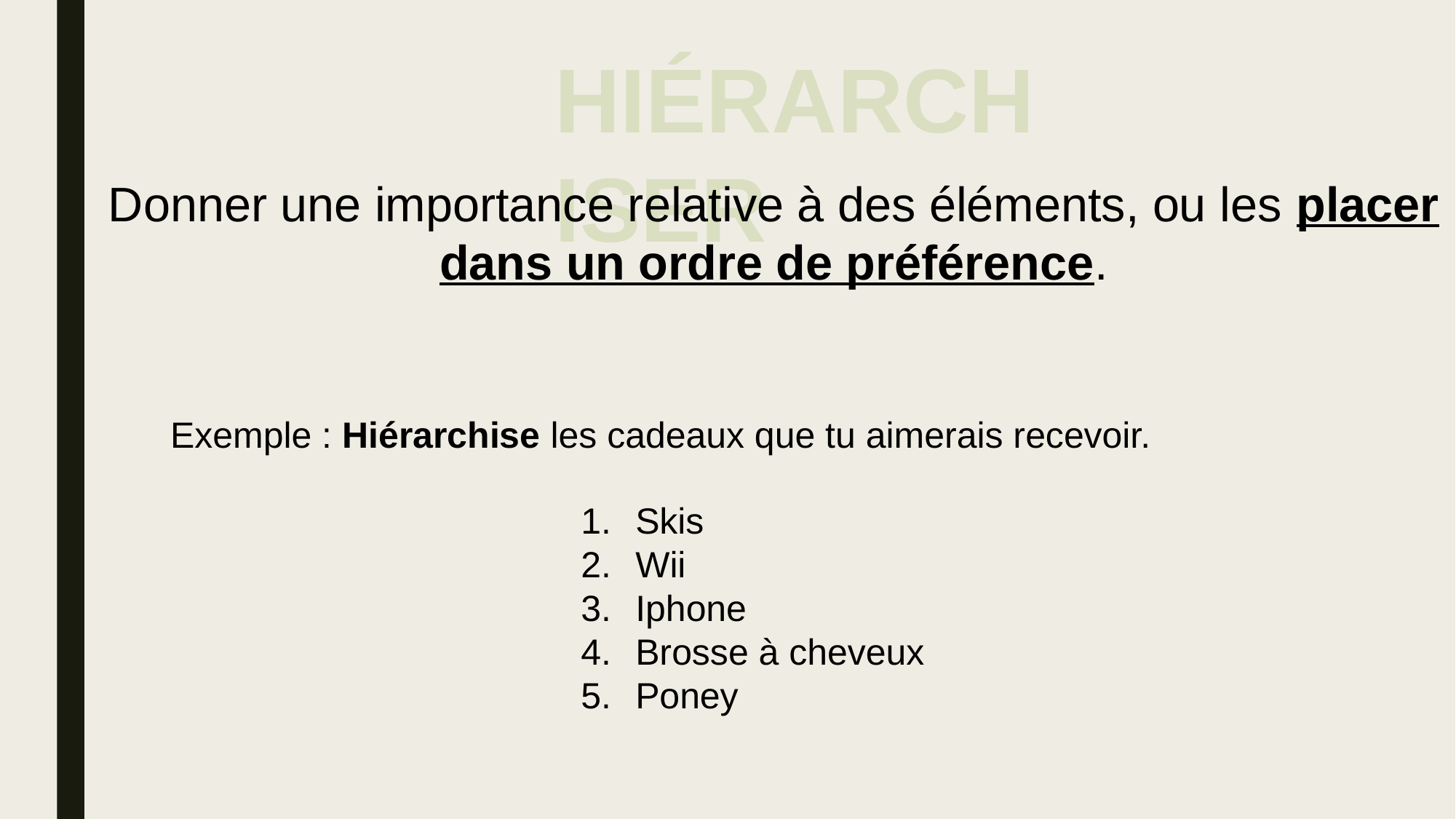

Hiérarchiser
Donner une importance relative à des éléments, ou les placer dans un ordre de préférence.
Exemple : Hiérarchise les cadeaux que tu aimerais recevoir.
Skis
Wii
Iphone
Brosse à cheveux
Poney